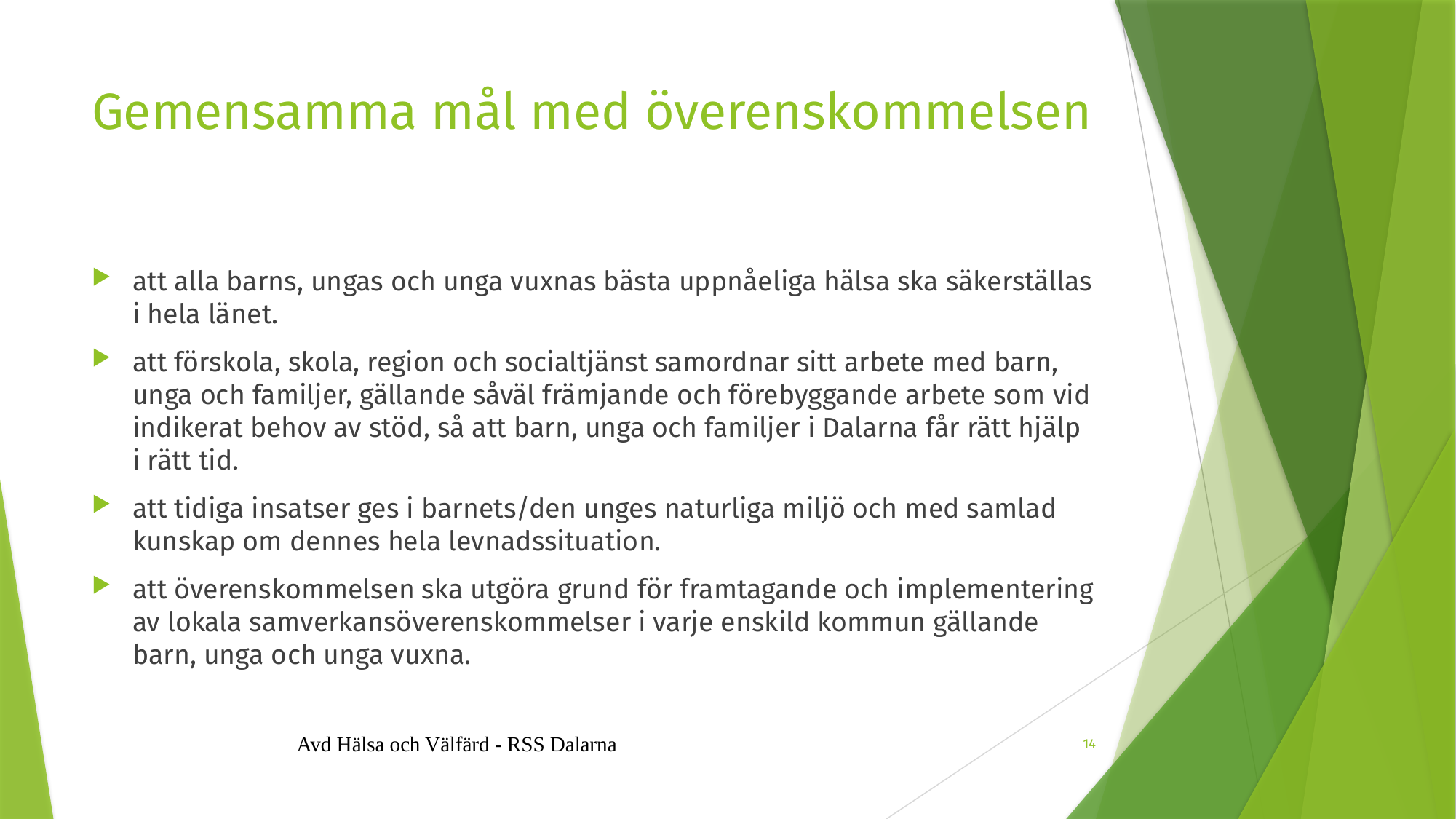

# Gemensamma mål med överenskommelsen
att alla barns, ungas och unga vuxnas bästa uppnåeliga hälsa ska säkerställas i hela länet.
att förskola, skola, region och socialtjänst samordnar sitt arbete med barn, unga och familjer, gällande såväl främjande och förebyggande arbete som vid indikerat behov av stöd, så att barn, unga och familjer i Dalarna får rätt hjälp i rätt tid.
att tidiga insatser ges i barnets/den unges naturliga miljö och med samlad kunskap om dennes hela levnadssituation.
att överenskommelsen ska utgöra grund för framtagande och implementering av lokala samverkansöverenskommelser i varje enskild kommun gällande barn, unga och unga vuxna.

Avd Hälsa och Välfärd - RSS Dalarna
14